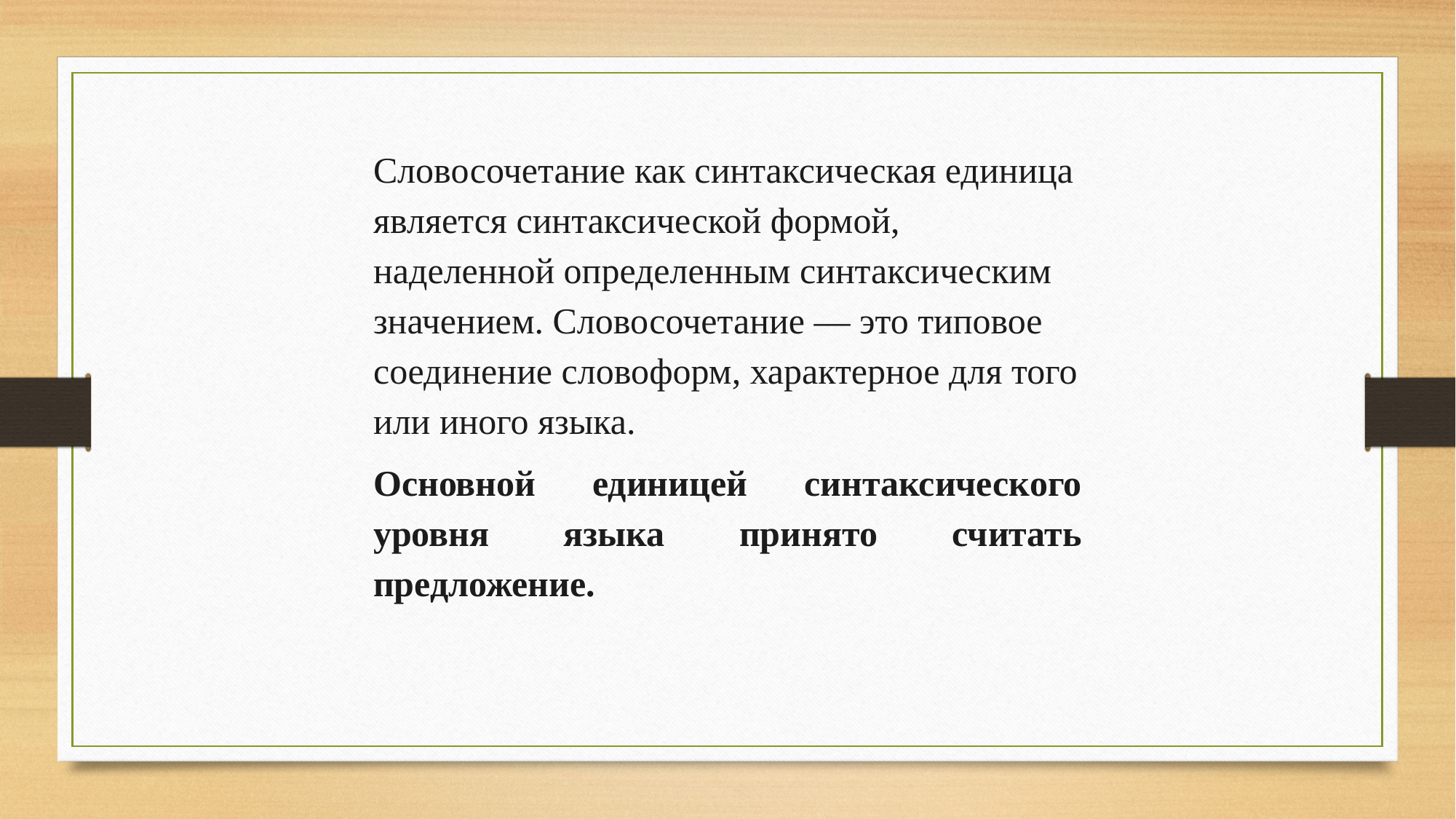

Словосочетание как синтаксическая единица является синтак­сической формой, наделенной определенным синтаксическим зна­чением. Словосочетание — это типовое соединение слово­форм, характерное для того или иного языка.
Основной единицей синтаксического уровня языка принято считать предложение.